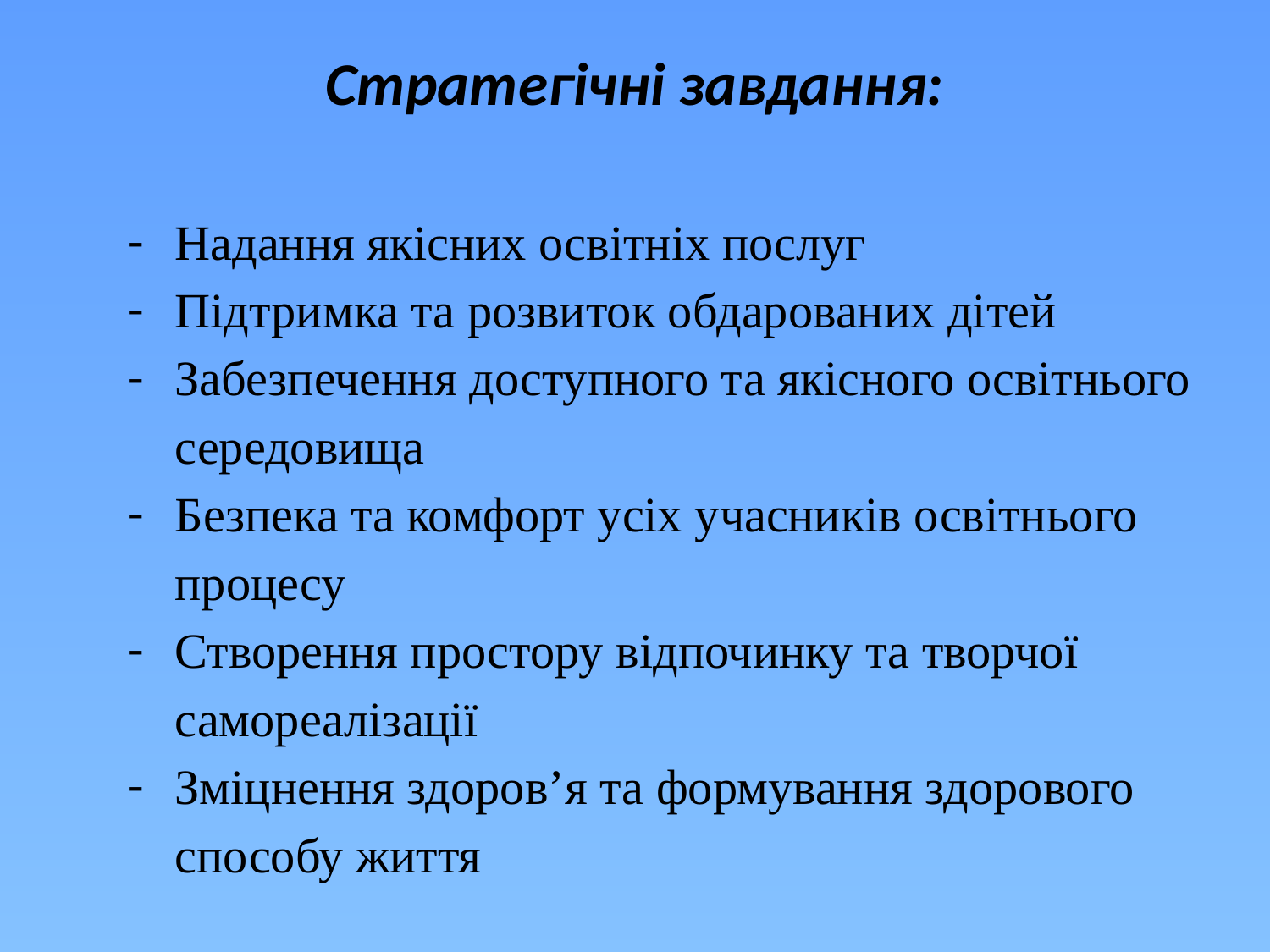

# Стратегічні завдання:
Надання якісних освітніх послуг
Підтримка та розвиток обдарованих дітей
Забезпечення доступного та якісного освітнього середовища
Безпека та комфорт усіх учасників освітнього процесу
Створення простору відпочинку та творчої самореалізації
Зміцнення здоров’я та формування здорового способу життя